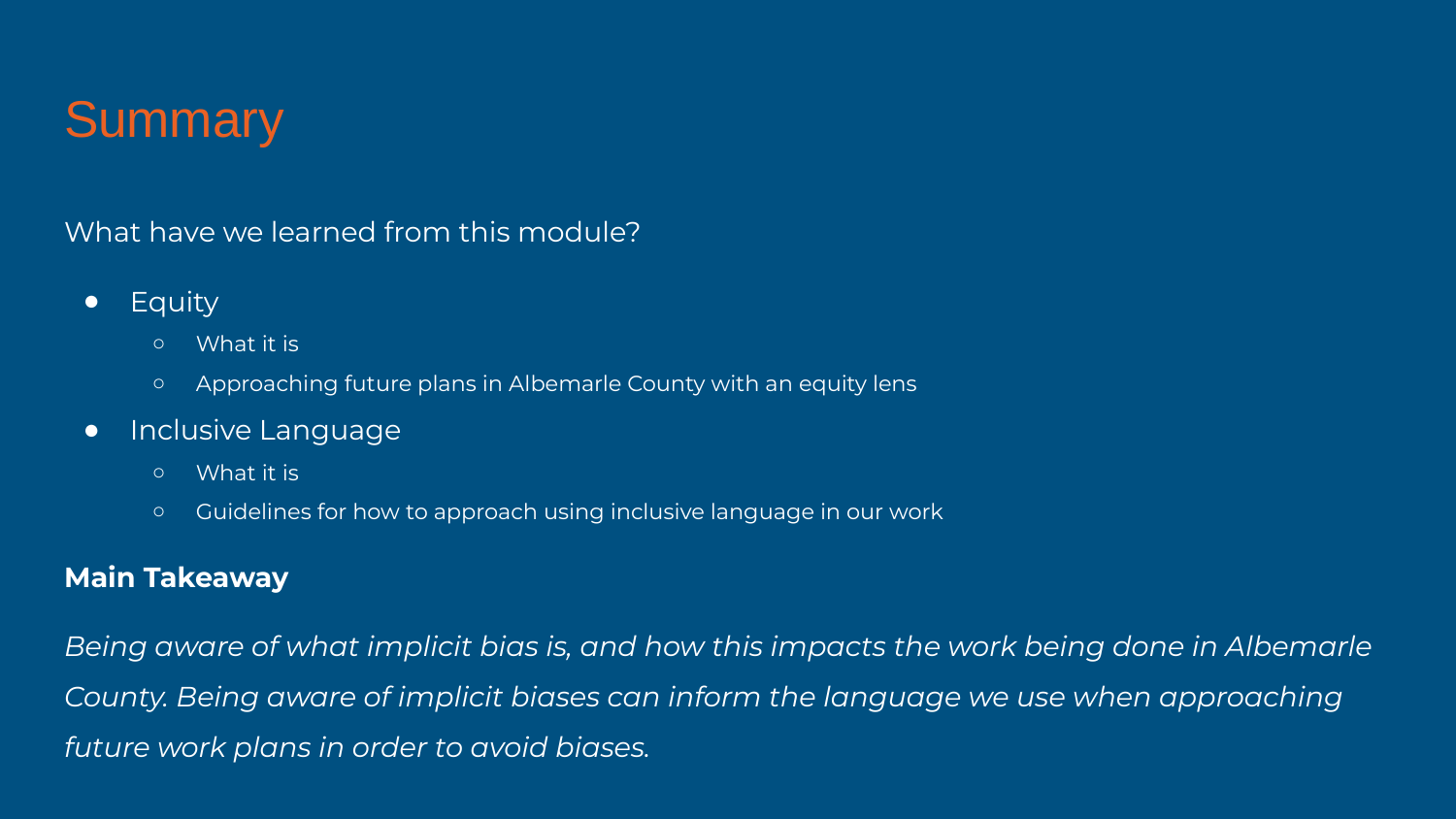

# Summary
What have we learned from this module?
Equity
What it is
Approaching future plans in Albemarle County with an equity lens
Inclusive Language
What it is
Guidelines for how to approach using inclusive language in our work
Main Takeaway
Being aware of what implicit bias is, and how this impacts the work being done in Albemarle County. Being aware of implicit biases can inform the language we use when approaching future work plans in order to avoid biases.